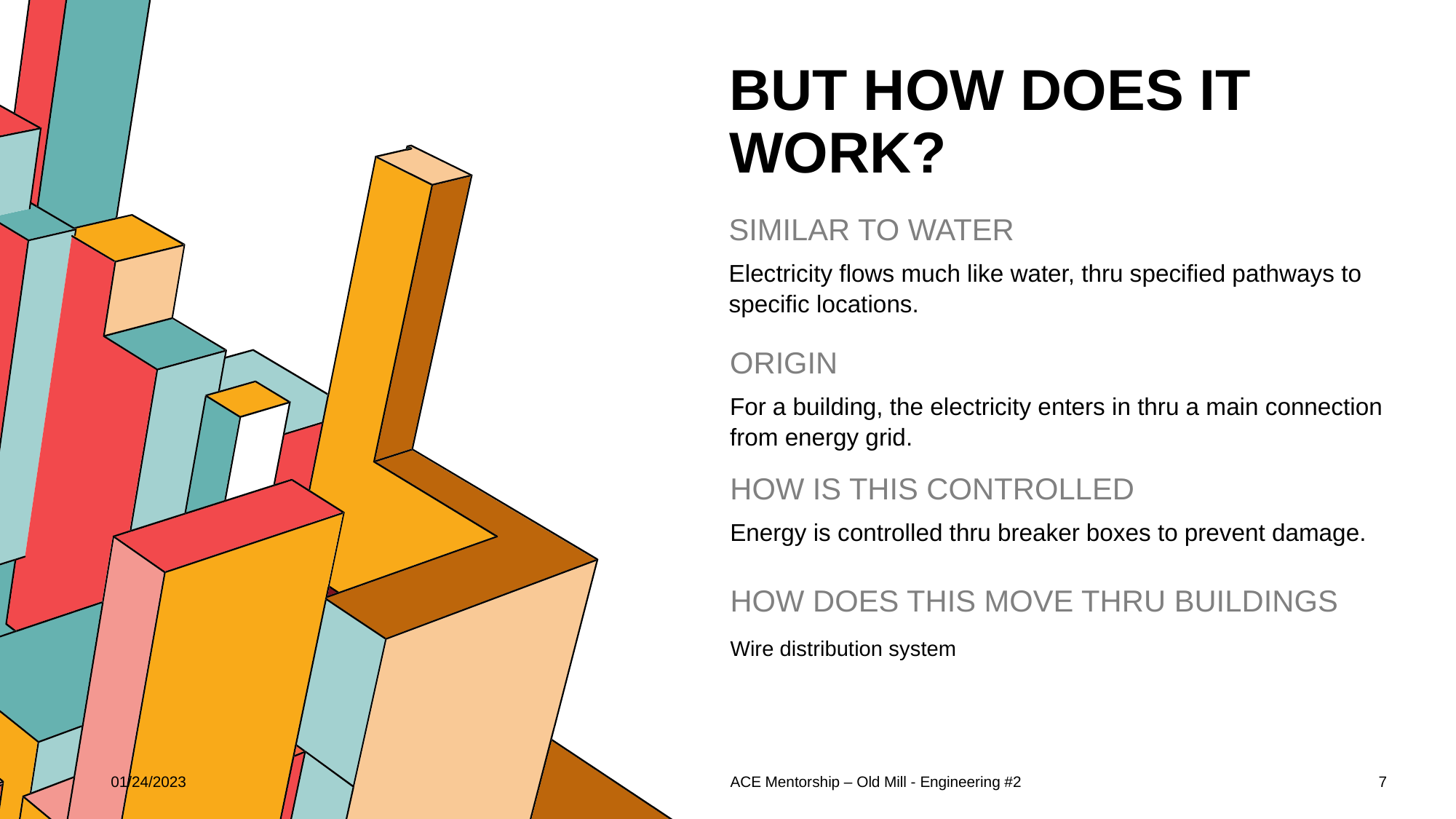

# But How does it work?
SIMILAR TO WATER
Electricity flows much like water, thru specified pathways to specific locations.
ORIGIN
For a building, the electricity enters in thru a main connection from energy grid.
HOW IS THIS CONTROLLED
Energy is controlled thru breaker boxes to prevent damage.
HOW DOES THIS MOVE THRU BUILDINGS
Wire distribution system
01/24/2023
ACE Mentorship – Old Mill - Engineering #2
7